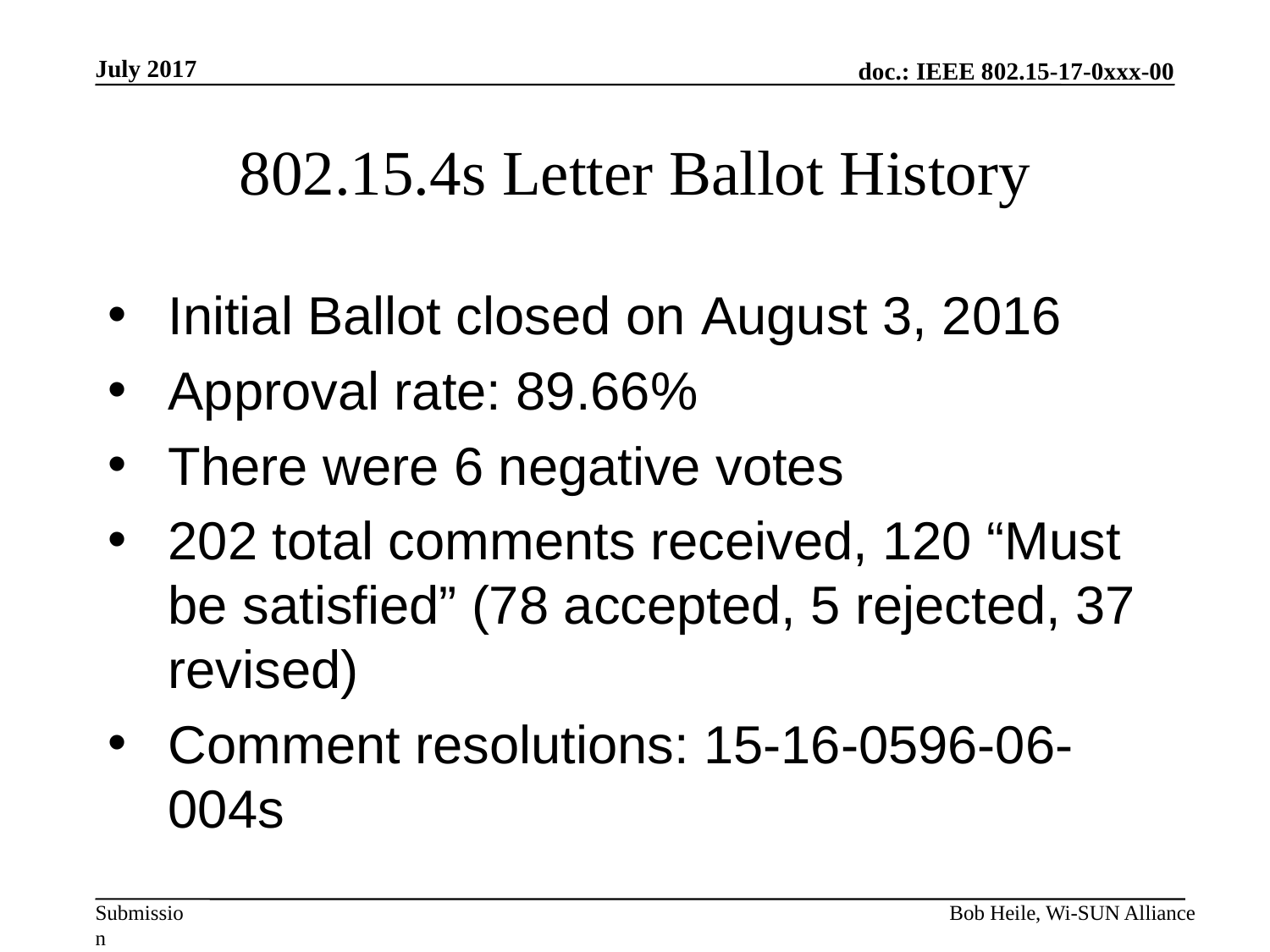

July 2017
# 802.15.4s Letter Ballot History
Initial Ballot closed on August 3, 2016
Approval rate: 89.66%
There were 6 negative votes
202 total comments received, 120 “Must be satisfied” (78 accepted, 5 rejected, 37 revised)
Comment resolutions: 15-16-0596-06-004s
Bob Heile, Wi-SUN Alliance